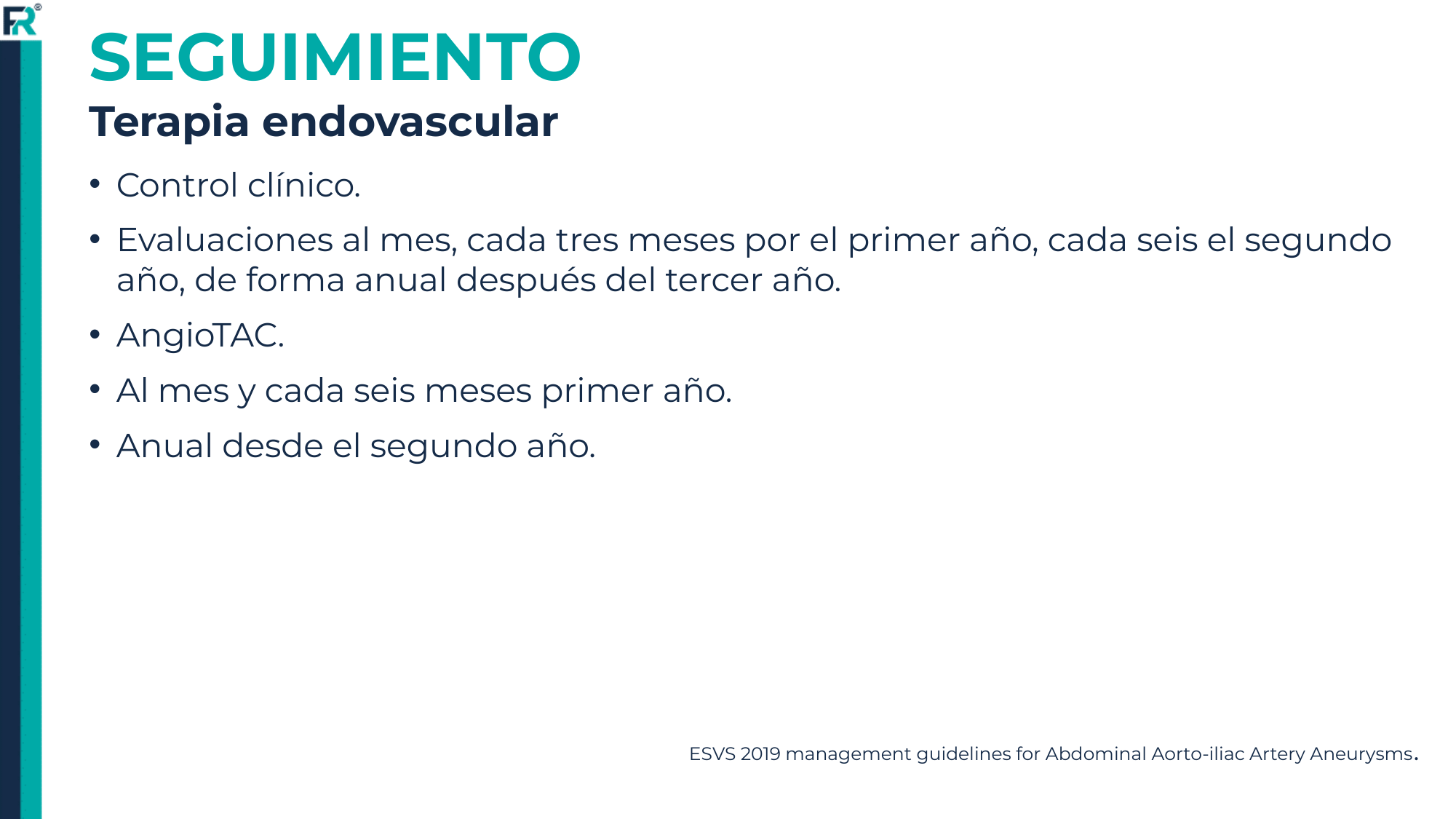

# SEGUIMIENTO Terapia endovascular
Control clínico.
Evaluaciones al mes, cada tres meses por el primer año, cada seis el segundo año, de forma anual después del tercer año.
AngioTAC.
Al mes y cada seis meses primer año.
Anual desde el segundo año.
ESVS 2019 management guidelines for Abdominal Aorto-iliac Artery Aneurysms.